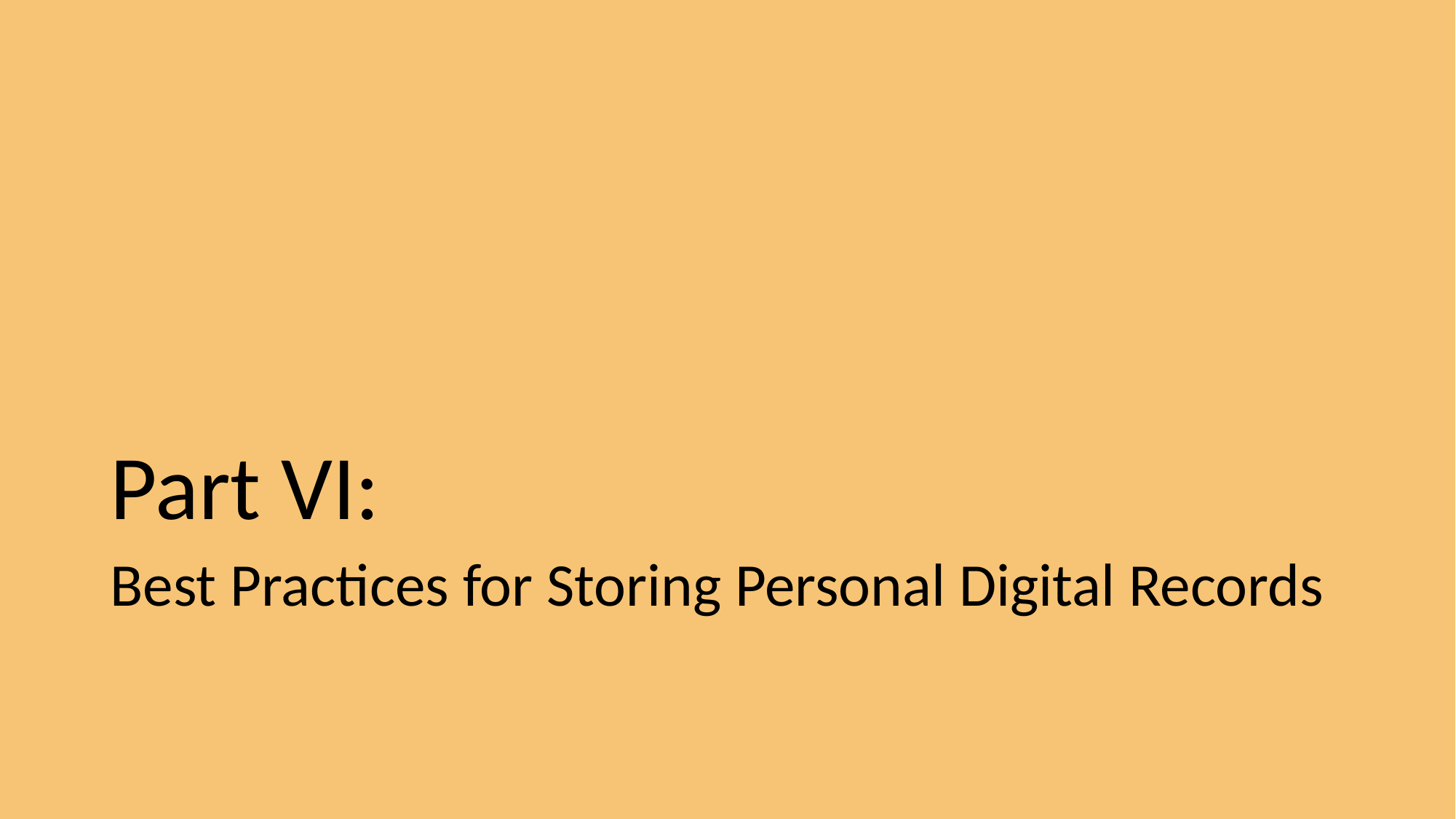

# Part VI:
Best Practices for Storing Personal Digital Records